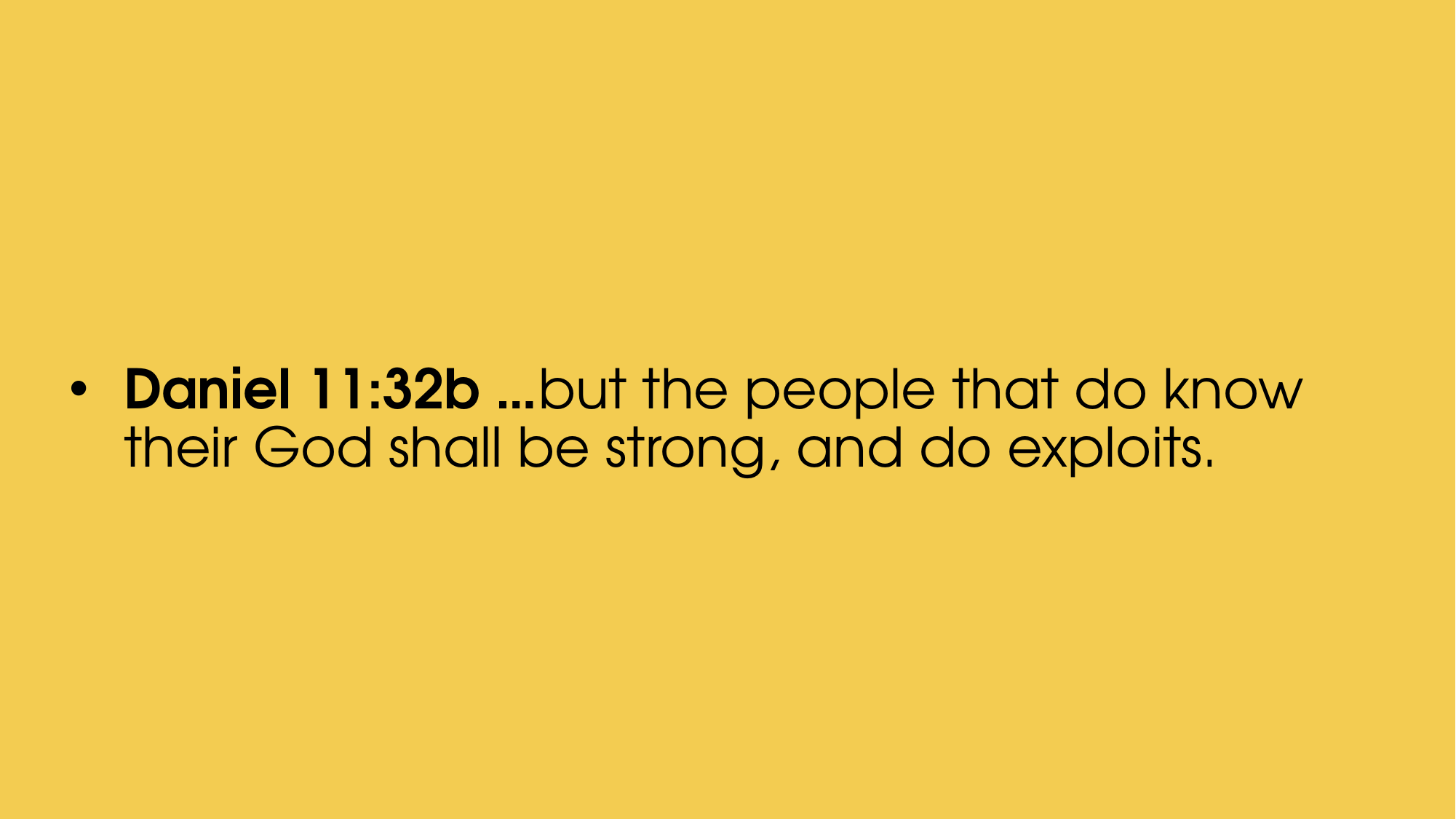

Daniel 11:32b …but the people that do know their God shall be strong, and do exploits.